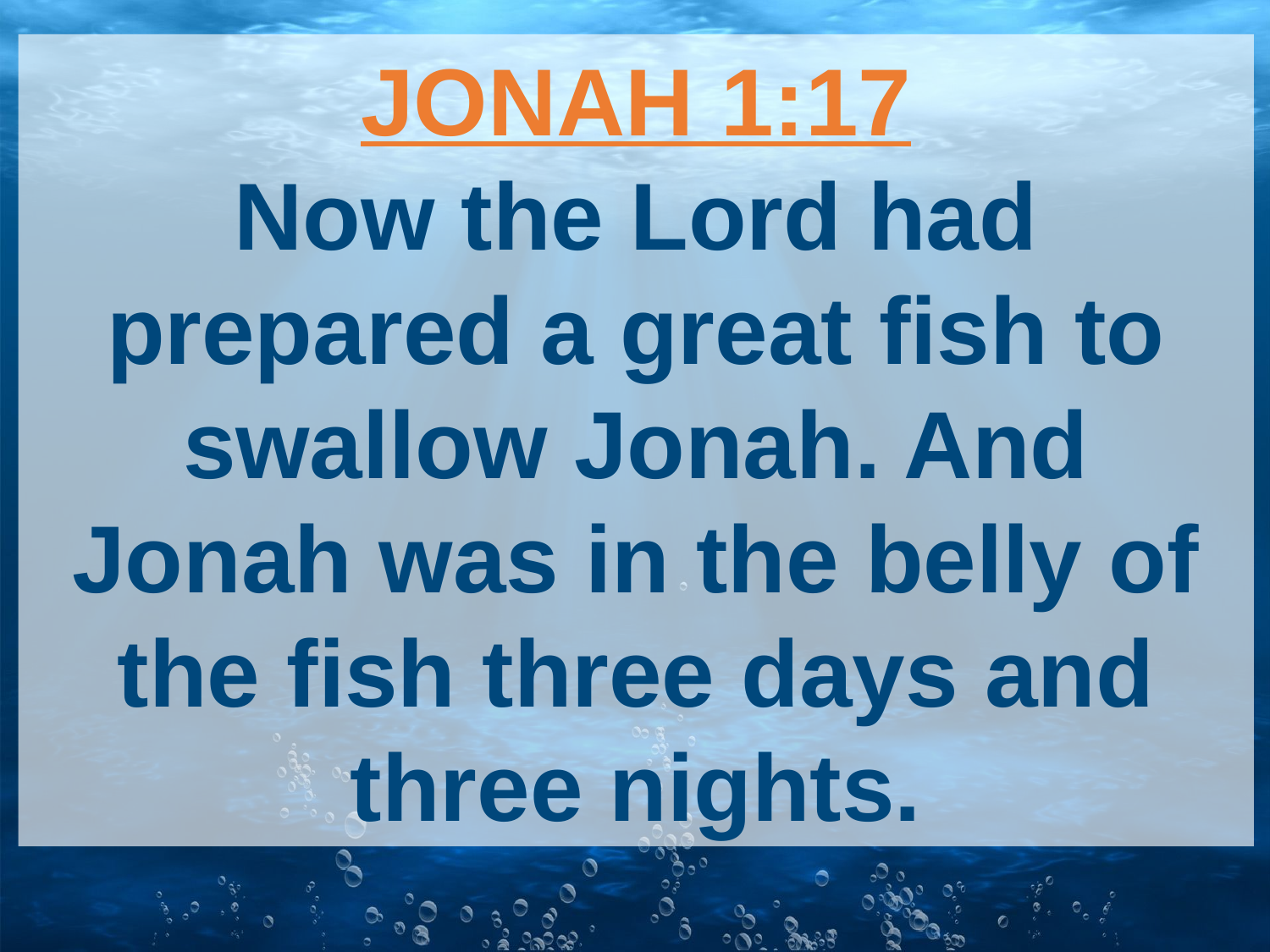

JONAH 1:17
Now the Lord had prepared a great fish to swallow Jonah. And Jonah was in the belly of the fish three days and three nights.